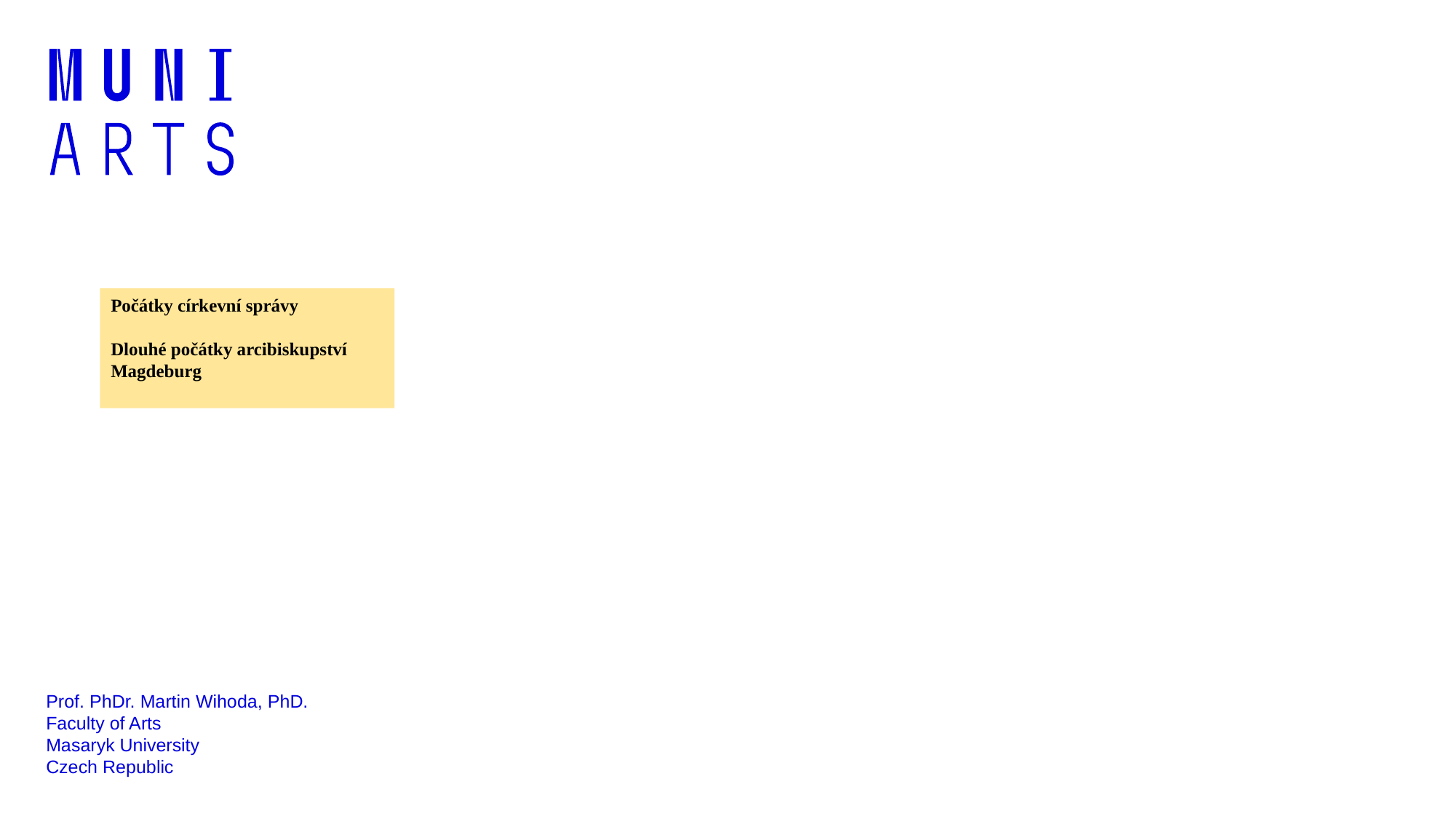

Počátky církevní správy

Dlouhé počátky arcibiskupství
Magdeburg

Prof. PhDr. Martin Wihoda, PhD.
Faculty of Arts
Masaryk University
Czech Republic